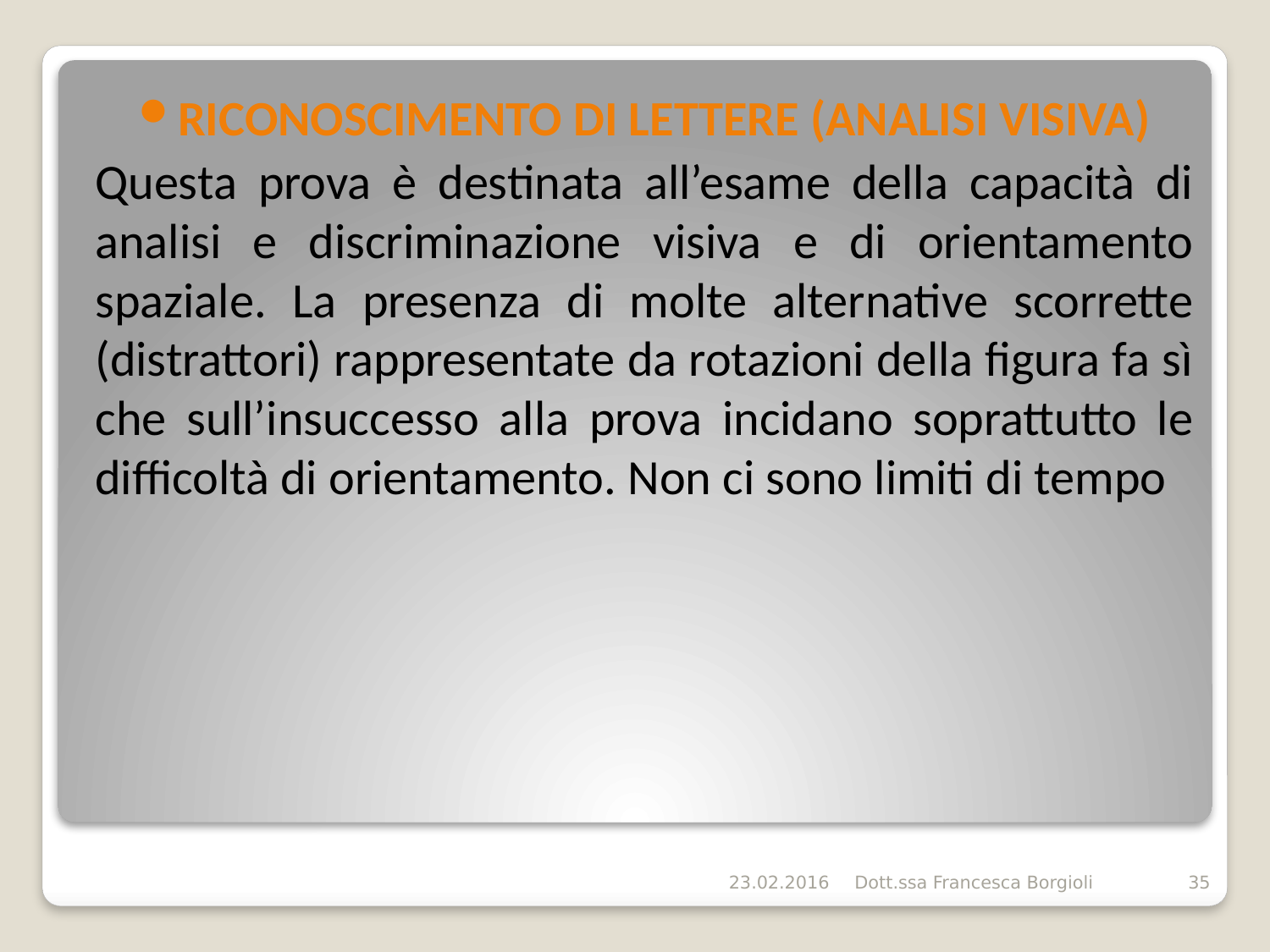

RICONOSCIMENTO DI LETTERE (ANALISI VISIVA)
Questa prova è destinata all’esame della capacità di analisi e discriminazione visiva e di orientamento spaziale. La presenza di molte alternative scorrette (distrattori) rappresentate da rotazioni della figura fa sì che sull’insuccesso alla prova incidano soprattutto le difficoltà di orientamento. Non ci sono limiti di tempo
#
23.02.2016
Dott.ssa Francesca Borgioli
35